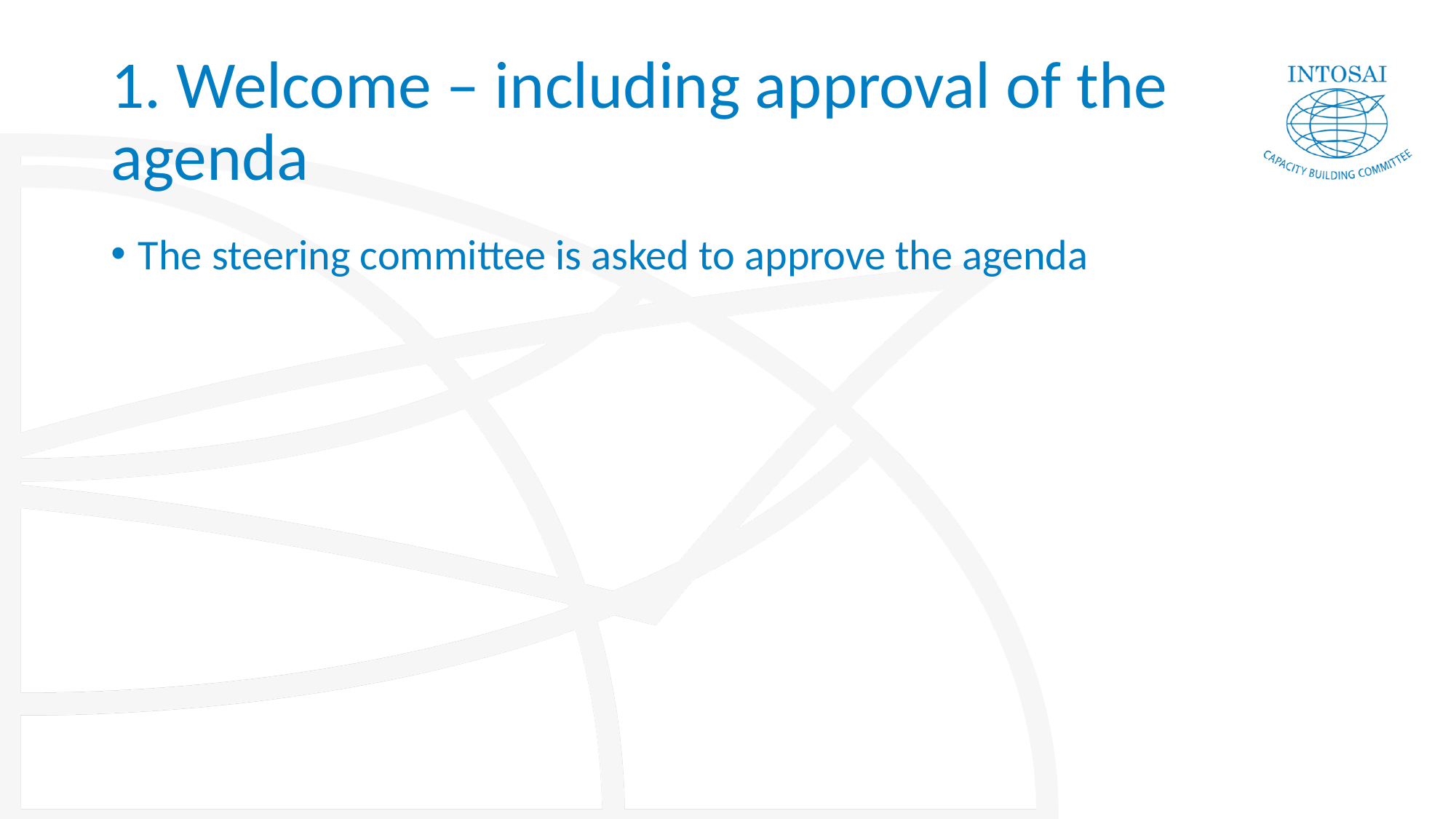

# 1. Welcome – including approval of the agenda
The steering committee is asked to approve the agenda